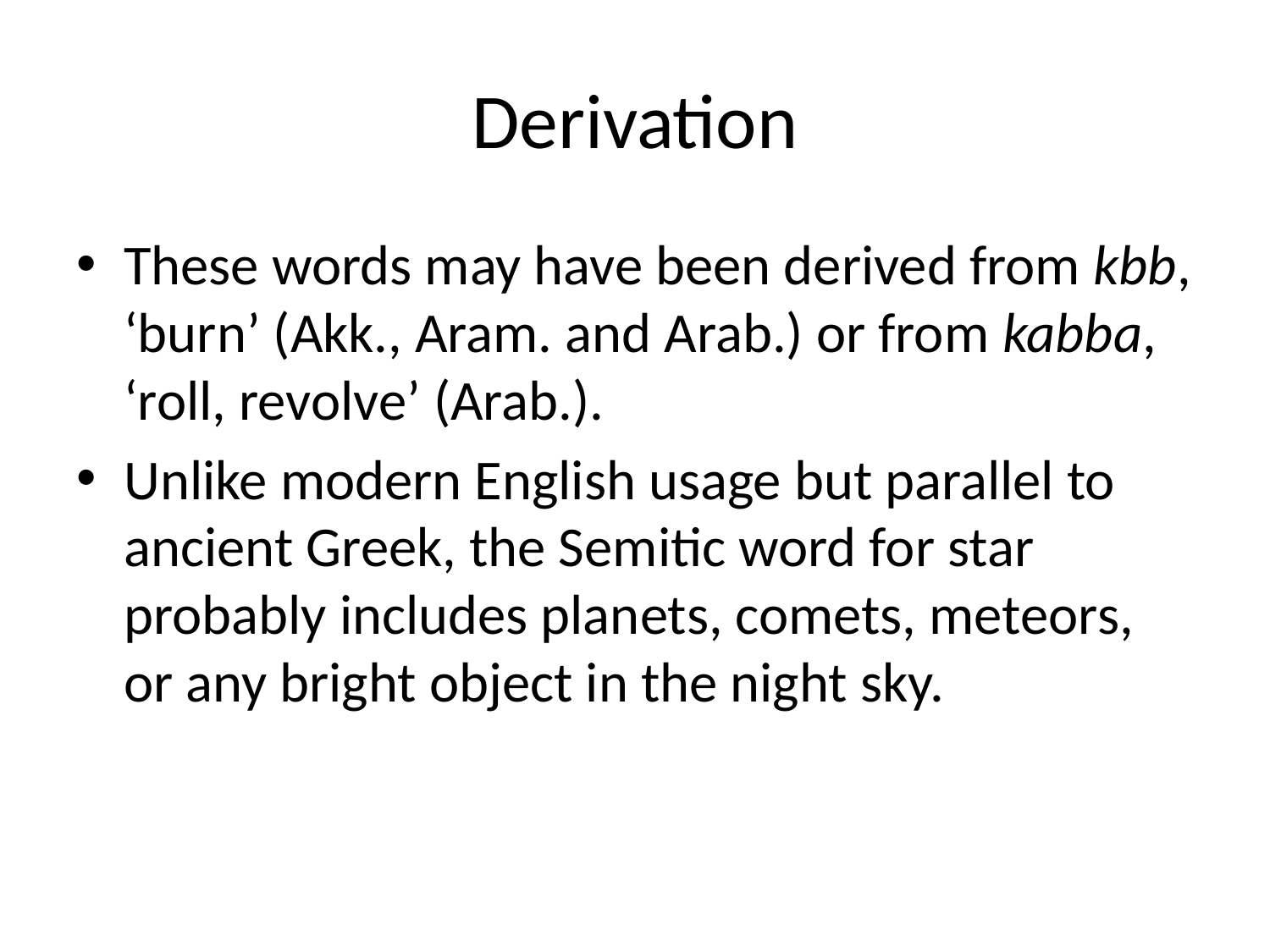

# Derivation
These words may have been derived from kbb, ‘burn’ (Akk., Aram. and Arab.) or from kabba, ‘roll, revolve’ (Arab.).
Unlike modern English usage but parallel to ancient Greek, the Semitic word for star probably includes planets, comets, meteors, or any bright object in the night sky.